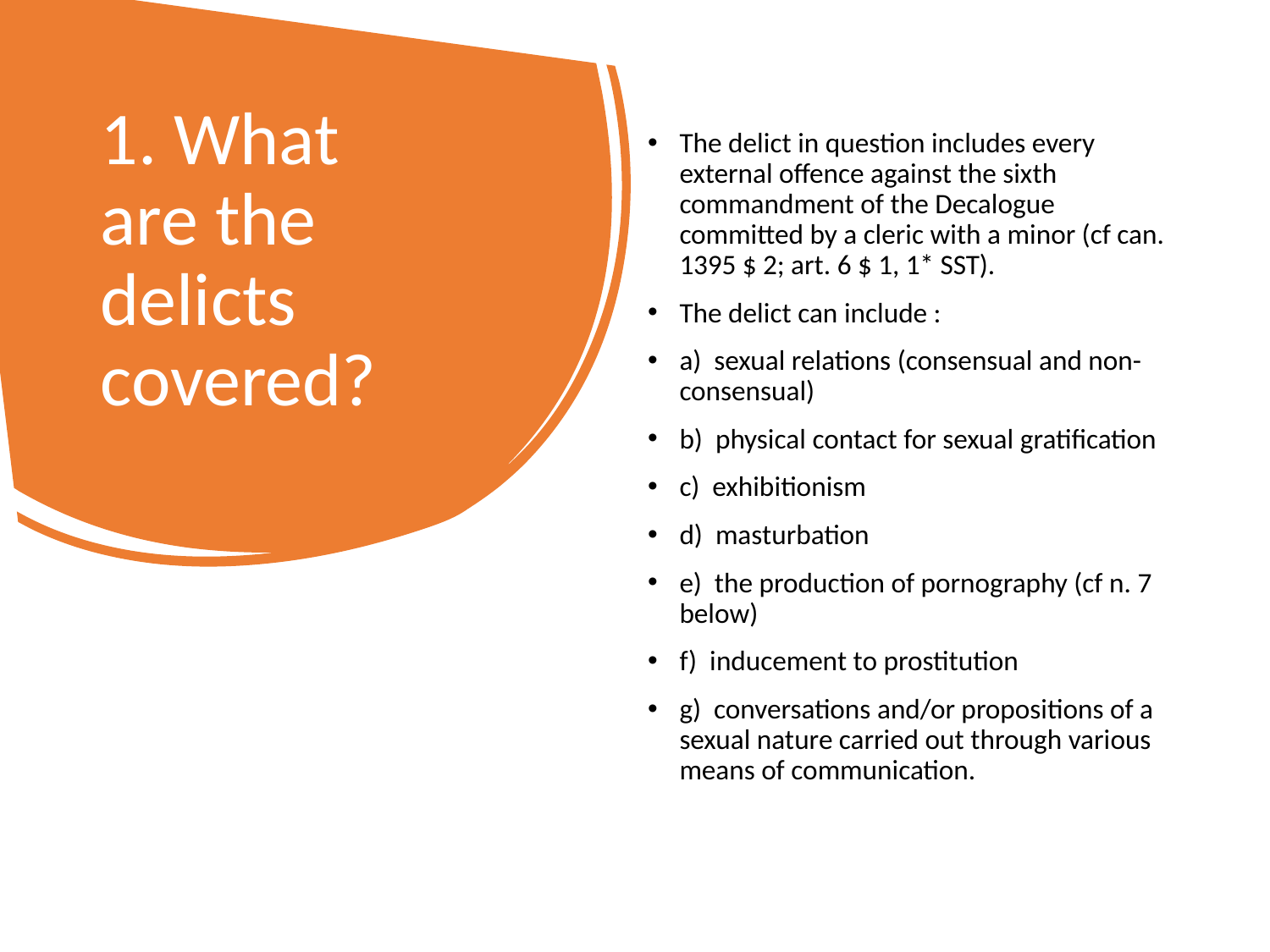

# 1. What are the delicts covered?
The delict in question includes every external offence against the sixth commandment of the Decalogue committed by a cleric with a minor (cf can. 1395 $ 2; art. 6 $ 1, 1* SST).
The delict can include :
a)  sexual relations (consensual and non-consensual)
b)  physical contact for sexual gratification
c)  exhibitionism
d)  masturbation
e)  the production of pornography (cf n. 7 below)
f)  inducement to prostitution
g)  conversations and/or propositions of a sexual nature carried out through various means of communication.